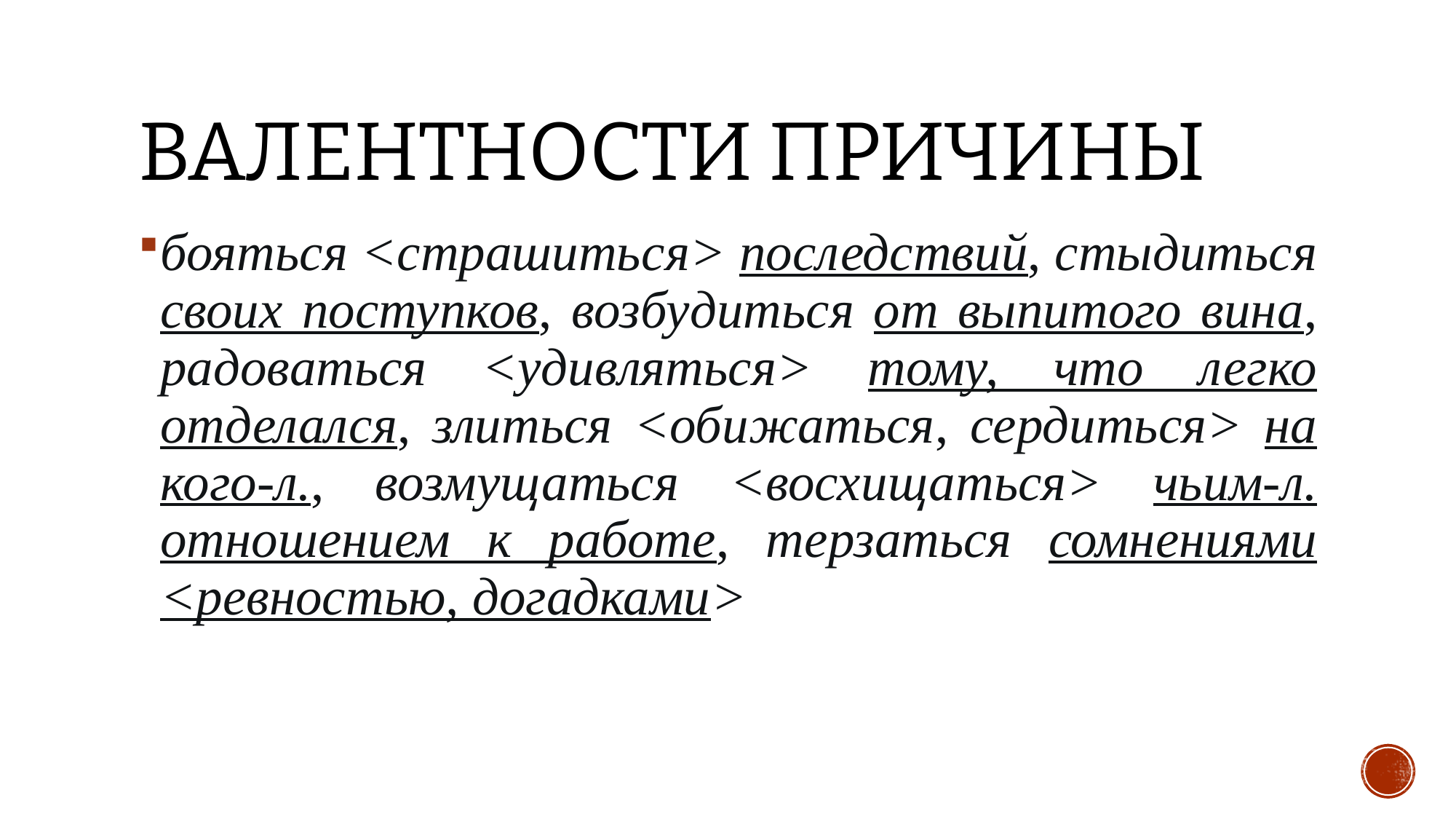

# ВАЛЕНТНОСТИ ПРИЧИНЫ
бояться <страшить­ся> последствий, стыдиться своих поступков, возбу­диться от выпитого вина, радоваться <удивляться> тому, что легко отделался, злиться <обижаться, сердиться> на кого­-л., возмущаться <восхищаться> чьим-­л. отношением к работе, терзаться сомнения­ми <ревностью, догадками>